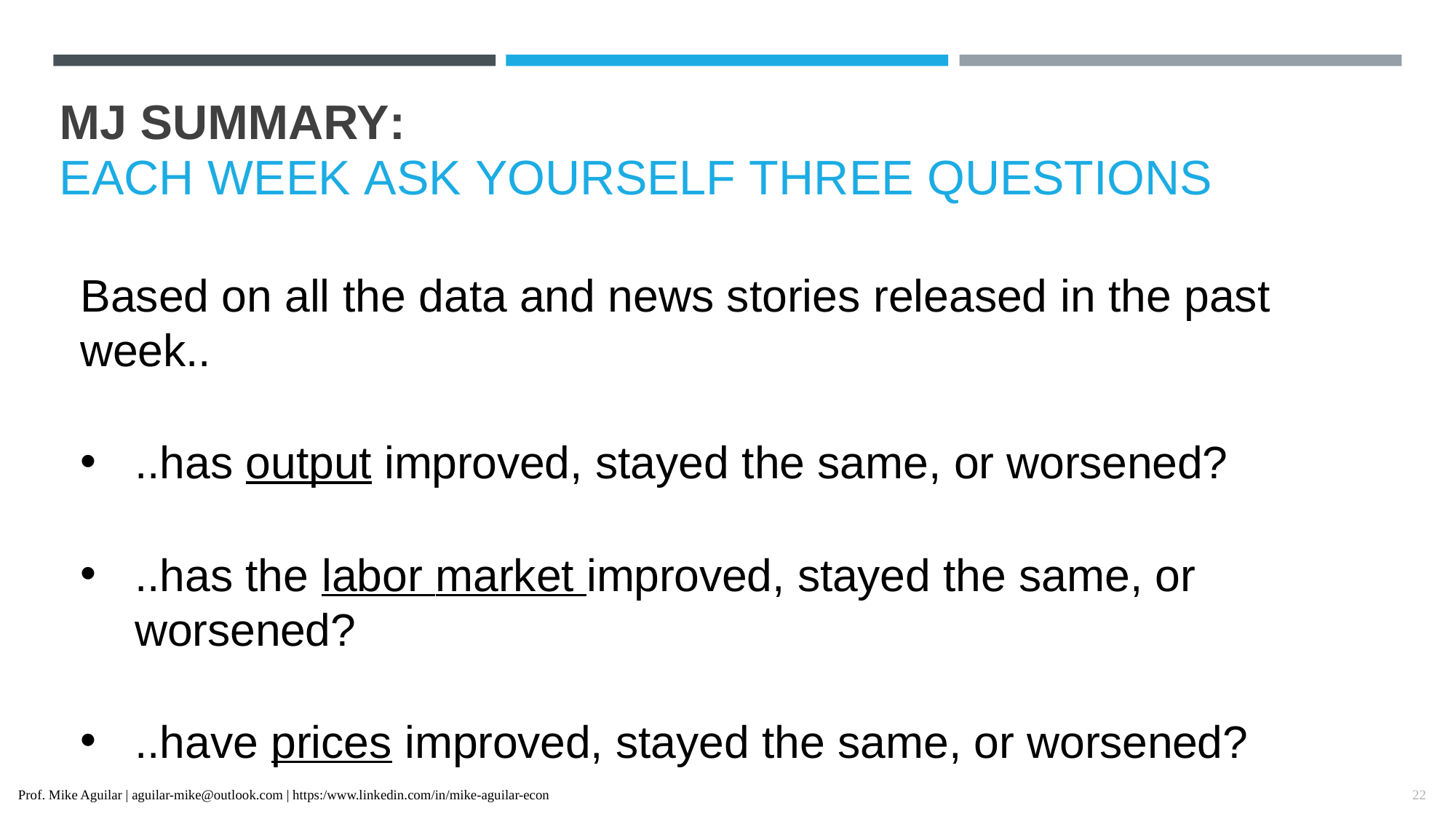

# MJ SUMMARY:
EACH WEEK ASK YOURSELF THREE QUESTIONS
Based on all the data and news stories released in the past week..

..has output improved, stayed the same, or worsened?

..has the labor market improved, stayed the same, or worsened?

..have prices improved, stayed the same, or worsened?
22
Prof. Mike Aguilar | aguilar-mike@outlook.com | https:/www.linkedin.com/in/mike-aguilar-econ